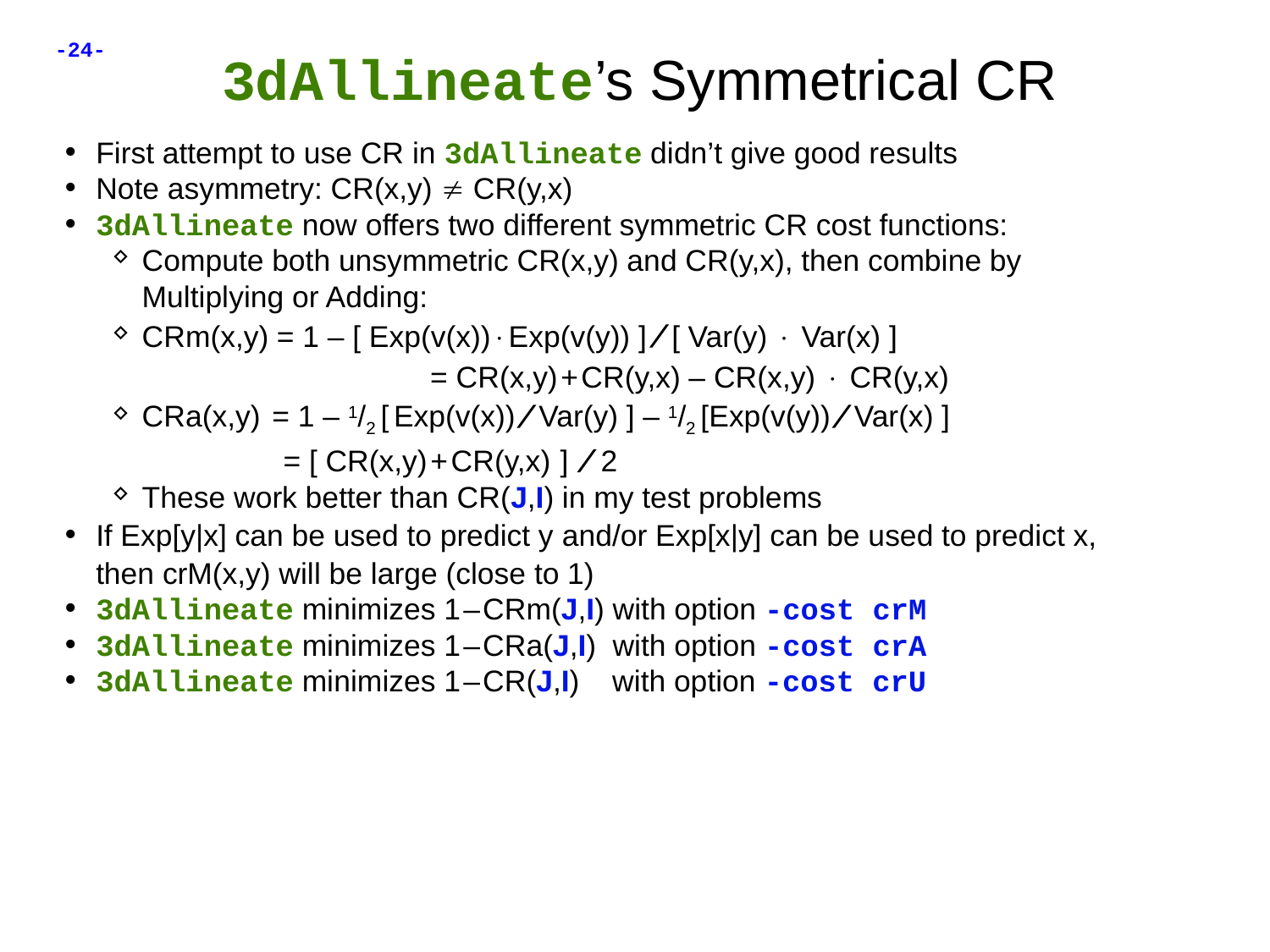

3dAllineate’s Symmetrical CR
First attempt to use CR in 3dAllineate didn’t give good results
Note asymmetry: CR(x,y) ≠ CR(y,x)
3dAllineate now offers two different symmetric CR cost functions:
Compute both unsymmetric CR(x,y) and CR(y,x), then combine by Multiplying or Adding:
CRm(x,y) = 1 – [ Exp(v(x))⋅Exp(v(y)) ]  ⁄  [ Var(y) ⋅ Var(x) ]
			    = CR(x,y) + CR(y,x) – CR(x,y) ⋅ CR(y,x)
CRa(x,y)  = 1 – 1/2 [ Exp(v(x)) ⁄  Var(y) ] – 1/2 [Exp(v(y)) ⁄  Var(x) ]
	      = [ CR(x,y) + CR(y,x)  ]   ⁄  2
These work better than CR(J,I) in my test problems
If Exp[y|x] can be used to predict y and/or Exp[x|y] can be used to predict x, then crM(x,y) will be large (close to 1)
3dAllineate minimizes 1 – CRm(J,I) with option -cost crM
3dAllineate minimizes 1 – CRa(J,I)  with option -cost crA
3dAllineate minimizes 1 – CR(J,I)    with option -cost crU